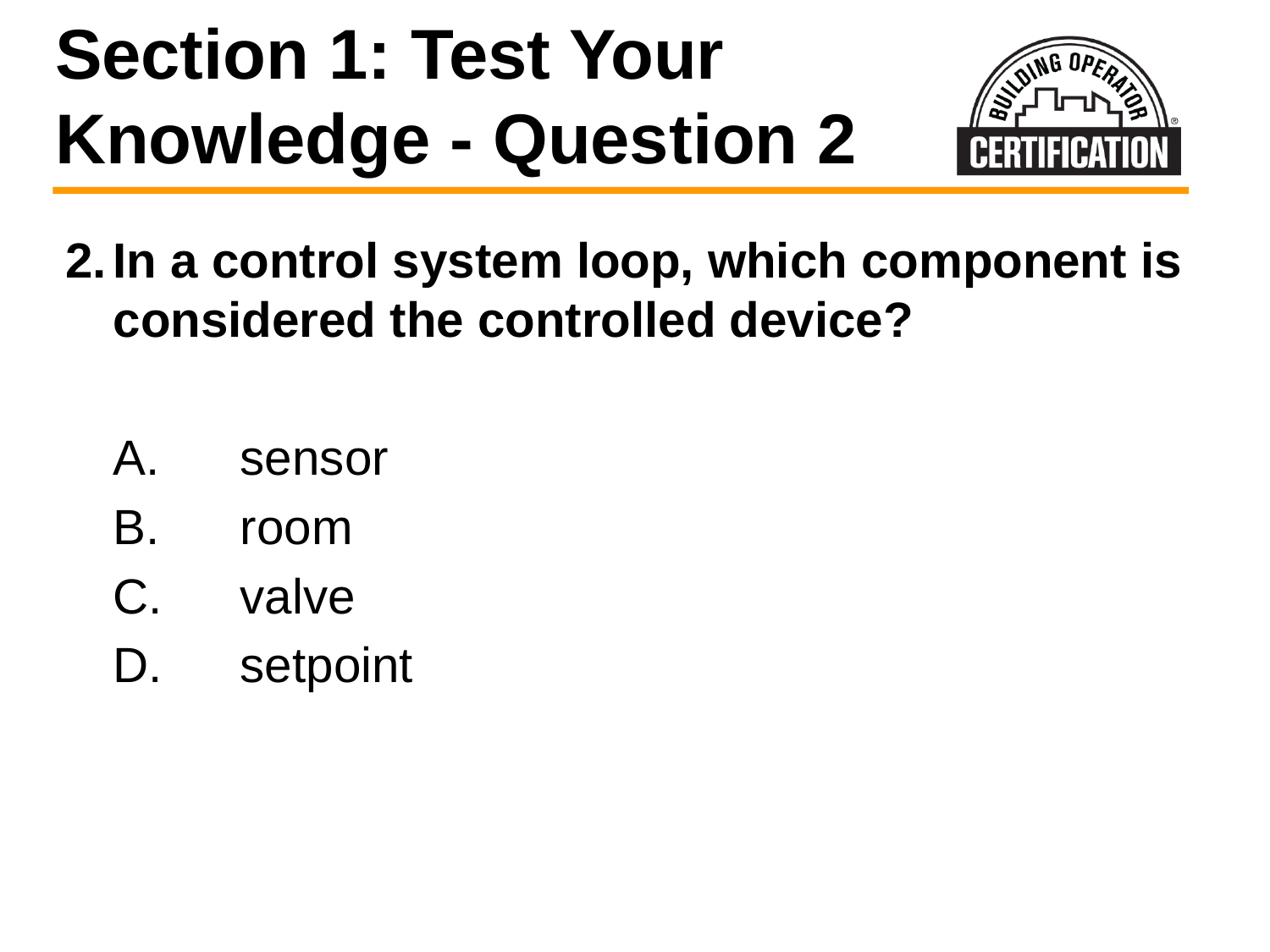

# Section 1: Test Your Knowledge - Question 2
2.	In a control system loop, which component is considered the controlled device?

	A.	sensor
	B.	room
	C.	valve
	D.	setpoint